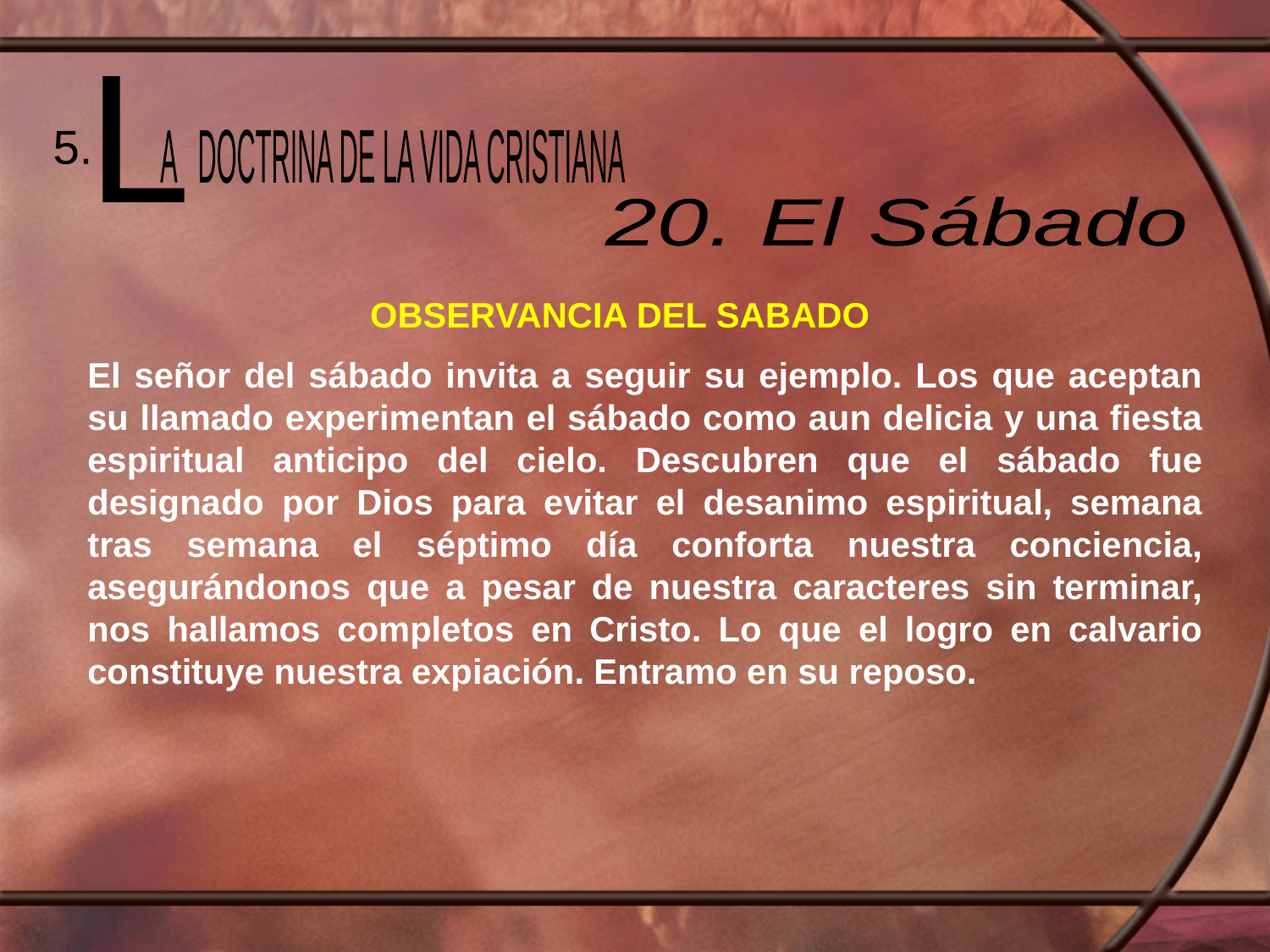

L
   A   DOCTRINA DE LA VIDA CRISTIANA
5.
20. El Sábado
OBSERVANCIA DEL SABADO
El señor del sábado invita a seguir su ejemplo. Los que aceptan su llamado experimentan el sábado como aun delicia y una fiesta espiritual anticipo del cielo. Descubren que el sábado fue designado por Dios para evitar el desanimo espiritual, semana tras semana el séptimo día conforta nuestra conciencia, asegurándonos que a pesar de nuestra caracteres sin terminar, nos hallamos completos en Cristo. Lo que el logro en calvario constituye nuestra expiación. Entramo en su reposo.